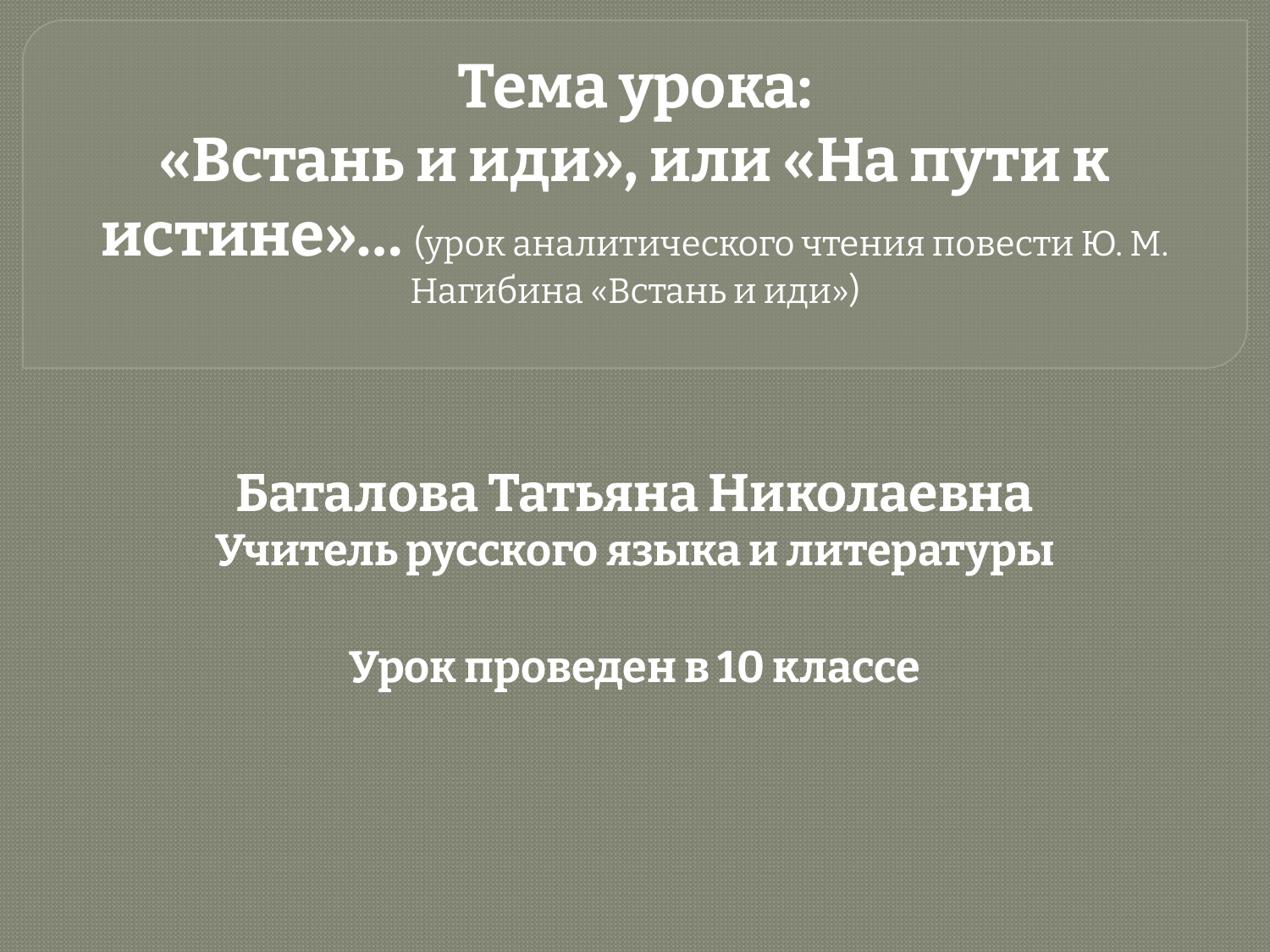

Тема урока:
«Встань и иди», или «На пути к истине»… (урок аналитического чтения повести Ю. М. Нагибина «Встань и иди»)

Баталова Татьяна Николаевна
Учитель русского языка и литературы

Урок проведен в 10 классе